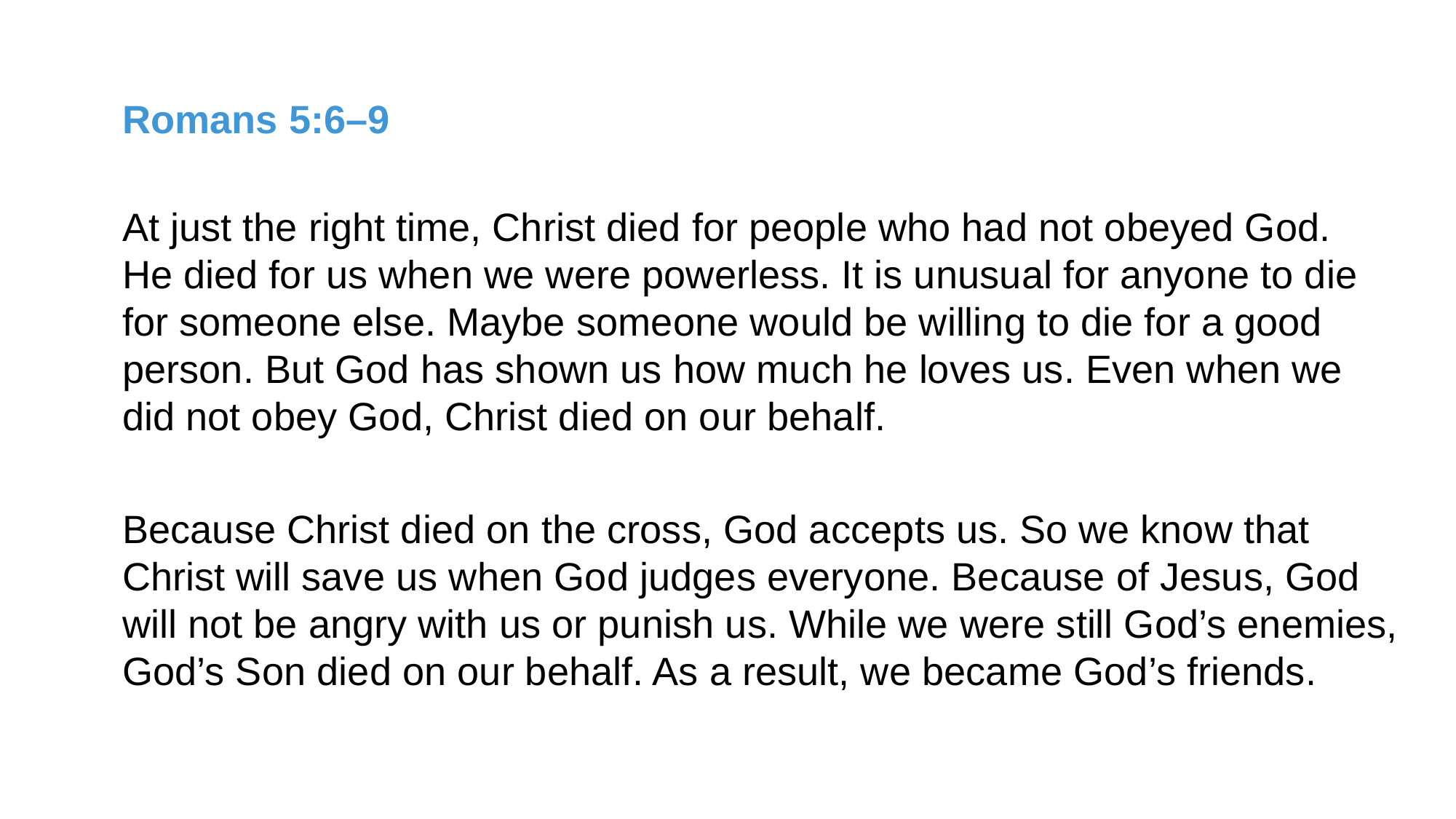

Romans 5:6–9 (paraphrase)

This Bible paraphrase will be referred to later in the lesson.
At just the right time, Christ died for people who had not obeyed God.
He died for us when we were powerless. It is unusual for anyone to die
for someone else. Maybe someone would be willing to die for a good person. But God has shown us how much he loves us. Even when we
did not obey God, Christ died on our behalf.

Because Christ died on the cross, God accepts us. So we know that Christ will save us when God judges everyone. Because of Jesus, God will not be angry with us or punish us. While we were still God’s enemies, God’s Son died on our behalf. As a result, we became God’s friends.
Romans 5:6–9 (paraphrase)

This Bible paraphrase will be referred to later in the lesson.
At just the right time, Christ died for people who had not obeyed God.
He died for us when we were powerless. It is unusual for anyone to die
for someone else. Maybe someone would be willing to die for a good person. But God has shown us how much he loves us. Even when we
did not obey God, Christ died on our behalf.

Because Christ died on the cross, God accepts us. So we know that Christ will save us when God judges everyone. Because of Jesus, God will not be angry with us or punish us. While we were still God’s enemies, God’s Son died on our behalf. As a result, we became God’s friends.
Romans 5:6–9

At just the right time, Christ died for people who had not obeyed God.
He died for us when we were powerless. It is unusual for anyone to die
for someone else. Maybe someone would be willing to die for a good person. But God has shown us how much he loves us. Even when we
did not obey God, Christ died on our behalf.

Because Christ died on the cross, God accepts us. So we know that Christ will save us when God judges everyone. Because of Jesus, God will not be angry with us or punish us. While we were still God’s enemies, God’s Son died on our behalf. As a result, we became God’s friends.
Romans 5:6–9 (paraphrase)

This Bible paraphrase will be referred to later in the lesson.
At just the right time, Christ died for people who had not obeyed God.
He died for us when we were powerless. It is unusual for anyone to die
for someone else. Maybe someone would be willing to die for a good person. But God has shown us how much he loves us. Even when we
did not obey God, Christ died on our behalf.

Because Christ died on the cross, God accepts us. So we know that Christ will save us when God judges everyone. Because of Jesus, God will not be angry with us or punish us. While we were still God’s enemies, God’s Son died on our behalf. As a result, we became God’s friends.
Romans 5:6–9 (paraphrase)

This Bible paraphrase will be referred to later in the lesson.
At just the right time, Christ died for people who had not obeyed God.
He died for us when we were powerless. It is unusual for anyone to die
for someone else. Maybe someone would be willing to die for a good person. But God has shown us how much he loves us. Even when we
did not obey God, Christ died on our behalf.

Because Christ died on the cross, God accepts us. So we know that Christ will save us when God judges everyone. Because of Jesus, God will not be angry with us or punish us. While we were still God’s enemies, God’s Son died on our behalf. As a result, we became God’s friends.
Romans 5:6–9 (paraphrase)

This Bible paraphrase will be referred to later in the lesson.
At just the right time, Christ died for people who had not obeyed God.
He died for us when we were powerless. It is unusual for anyone to die
for someone else. Maybe someone would be willing to die for a good person. But God has shown us how much he loves us. Even when we
did not obey God, Christ died on our behalf.

Because Christ died on the cross, God accepts us. So we know that Christ will save us when God judges everyone. Because of Jesus, God will not be angry with us or punish us. While we were still God’s enemies, God’s Son died on our behalf. As a result, we became God’s friends.
Romans 5:6–9 (paraphrase)

This Bible paraphrase will be referred to later in the lesson.
At just the right time, Christ died for people who had not obeyed God.
He died for us when we were powerless. It is unusual for anyone to die
for someone else. Maybe someone would be willing to die for a good person. But God has shown us how much he loves us. Even when we
did not obey God, Christ died on our behalf.

Because Christ died on the cross, God accepts us. So we know that Christ will save us when God judges everyone. Because of Jesus, God will not be angry with us or punish us. While we were still God’s enemies, God’s Son died on our behalf. As a result, we became God’s friends.
Romans 5:6–9 (paraphrase)

This Bible paraphrase will be referred to later in the lesson.
At just the right time, Christ died for people who had not obeyed God.
He died for us when we were powerless. It is unusual for anyone to die
for someone else. Maybe someone would be willing to die for a good person. But God has shown us how much he loves us. Even when we
did not obey God, Christ died on our behalf.

Because Christ died on the cross, God accepts us. So we know that Christ will save us when God judges everyone. Because of Jesus, God will not be angry with us or punish us. While we were still God’s enemies, God’s Son died on our behalf. As a result, we became God’s friends.
Romans 5:6–9 (paraphrase)

This Bible paraphrase will be referred to later in the lesson.
At just the right time, Christ died for people who had not obeyed God.
He died for us when we were powerless. It is unusual for anyone to die
for someone else. Maybe someone would be willing to die for a good person. But God has shown us how much he loves us. Even when we
did not obey God, Christ died on our behalf.

Because Christ died on the cross, God accepts us. So we know that Christ will save us when God judges everyone. Because of Jesus, God will not be angry with us or punish us. While we were still God’s enemies, God’s Son died on our behalf. As a result, we became God’s friends.
Romans 5:6–9 (paraphrase)

This Bible paraphrase will be referred to later in the lesson.
At just the right time, Christ died for people who had not obeyed God.
He died for us when we were powerless. It is unusual for anyone to die
for someone else. Maybe someone would be willing to die for a good person. But God has shown us how much he loves us. Even when we
did not obey God, Christ died on our behalf.

Because Christ died on the cross, God accepts us. So we know that Christ will save us when God judges everyone. Because of Jesus, God will not be angry with us or punish us. While we were still God’s enemies, God’s Son died on our behalf. As a result, we became God’s friends.
Romans 5:6–9 (paraphrase)

This Bible paraphrase will be referred to later in the lesson.
At just the right time, Christ died for people who had not obeyed God.
He died for us when we were powerless. It is unusual for anyone to die
for someone else. Maybe someone would be willing to die for a good person. But God has shown us how much he loves us. Even when we
did not obey God, Christ died on our behalf.

Because Christ died on the cross, God accepts us. So we know that Christ will save us when God judges everyone. Because of Jesus, God will not be angry with us or punish us. While we were still God’s enemies, God’s Son died on our behalf. As a result, we became God’s friends.